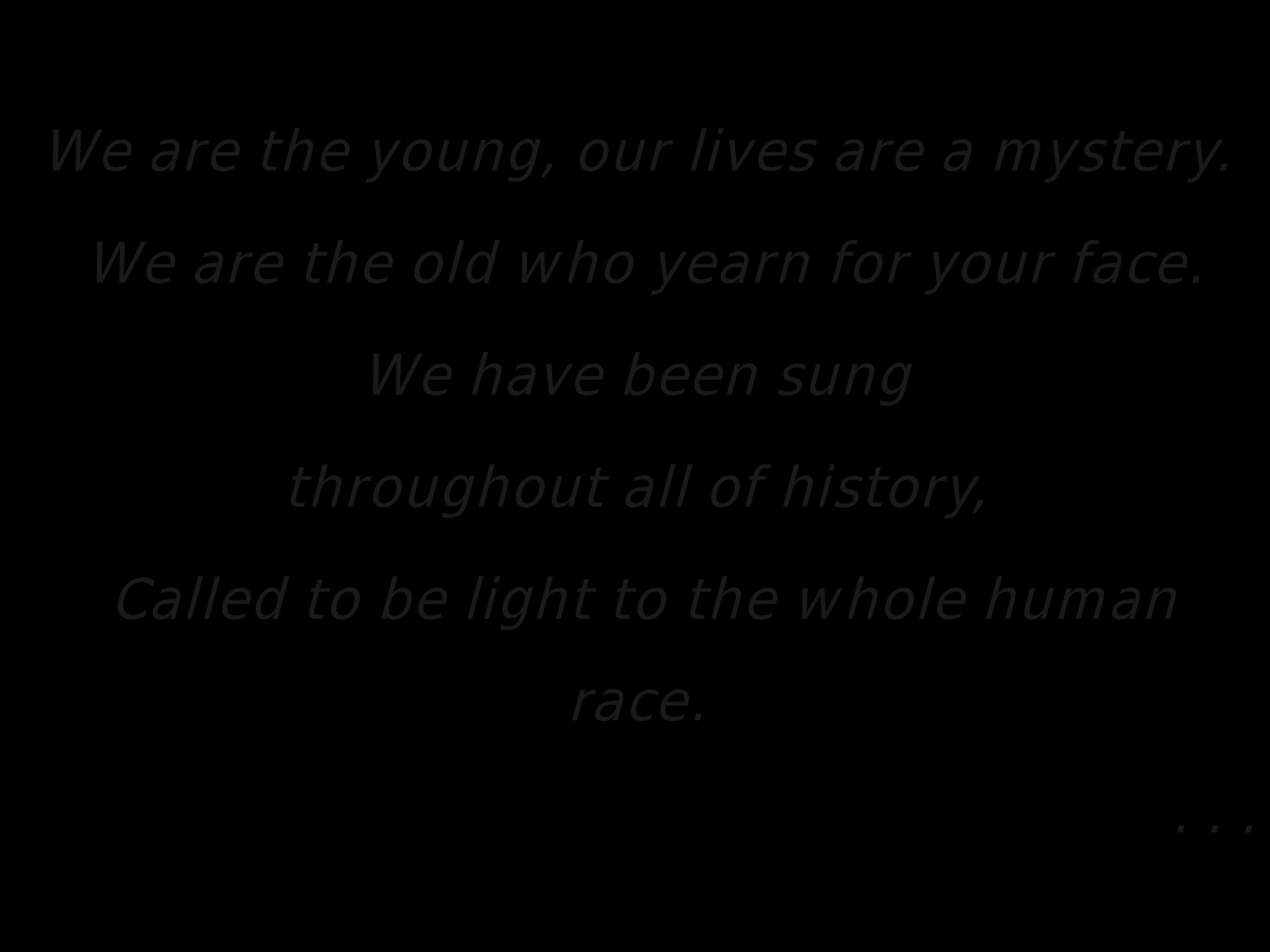

We are the young, our lives are a mystery.
We are the old who yearn for your face.
We have been sung
throughout all of history,
Called to be light to the whole human race.
. . .